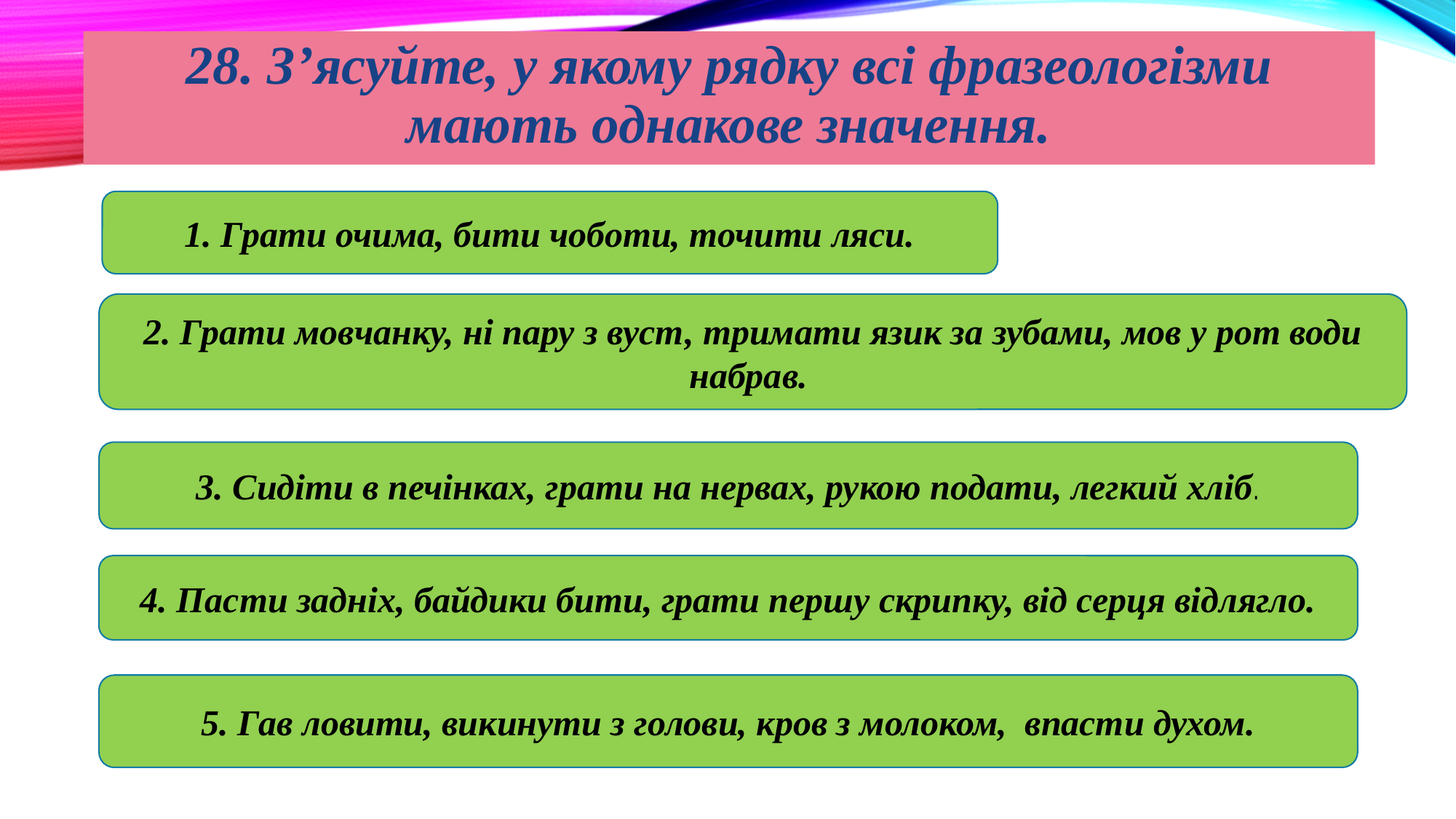

28. З’ясуйте, у якому рядку всі фразеологізми мають однакове значення.
1. Грати очима, бити чоботи, точити ляси.
2. Грати мовчанку, ні пару з вуст, тримати язик за зубами, мов у рот води набрав.
3. Сидіти в печінках, грати на нервах, рукою подати, легкий хліб.
4. Пасти задніх, байдики бити, грати першу скрипку, від серця відлягло.
5. Гав ловити, викинути з голови, кров з молоком,  впасти духом.